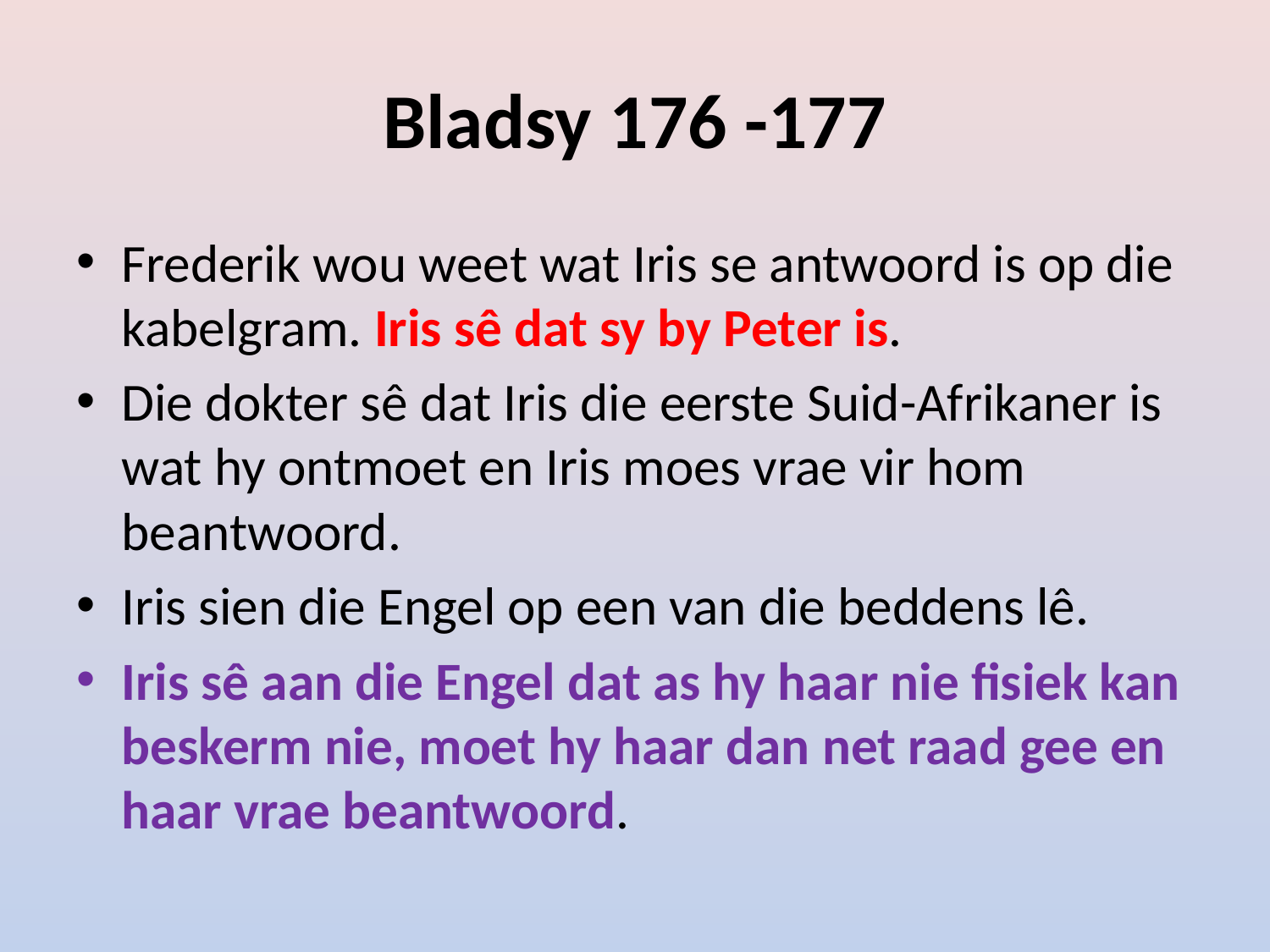

# Bladsy 176 -177
Frederik wou weet wat Iris se antwoord is op die kabelgram. Iris sê dat sy by Peter is.
Die dokter sê dat Iris die eerste Suid-Afrikaner is wat hy ontmoet en Iris moes vrae vir hom beantwoord.
Iris sien die Engel op een van die beddens lê.
Iris sê aan die Engel dat as hy haar nie fisiek kan beskerm nie, moet hy haar dan net raad gee en haar vrae beantwoord.